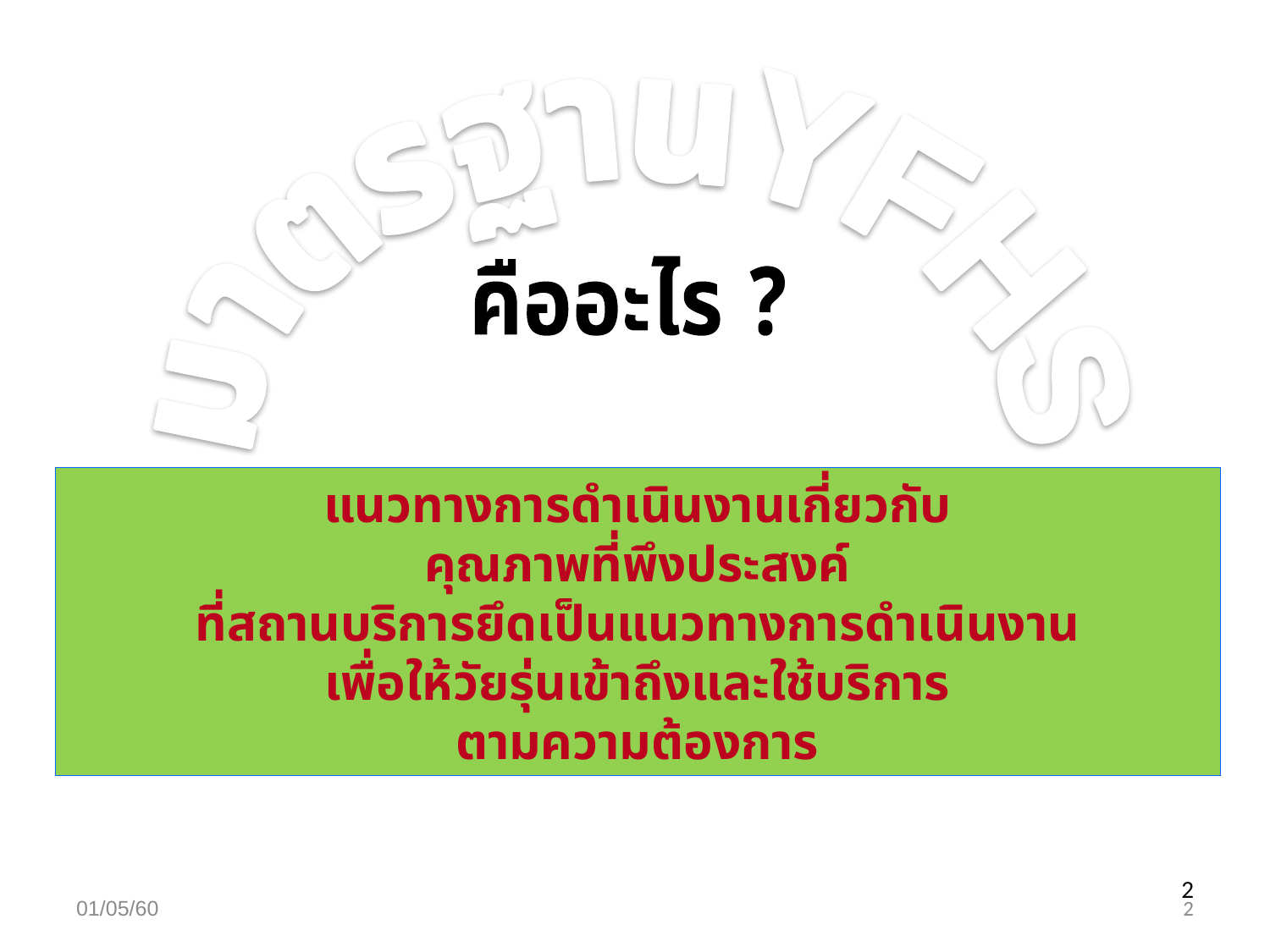

มาตรฐานYFHS
คืออะไร ?
แนวทางการดำเนินงานเกี่ยวกับ
คุณภาพที่พึงประสงค์
ที่สถานบริการยึดเป็นแนวทางการดำเนินงาน
เพื่อให้วัยรุ่นเข้าถึงและใช้บริการ
ตามความต้องการ
2
01/05/60
2